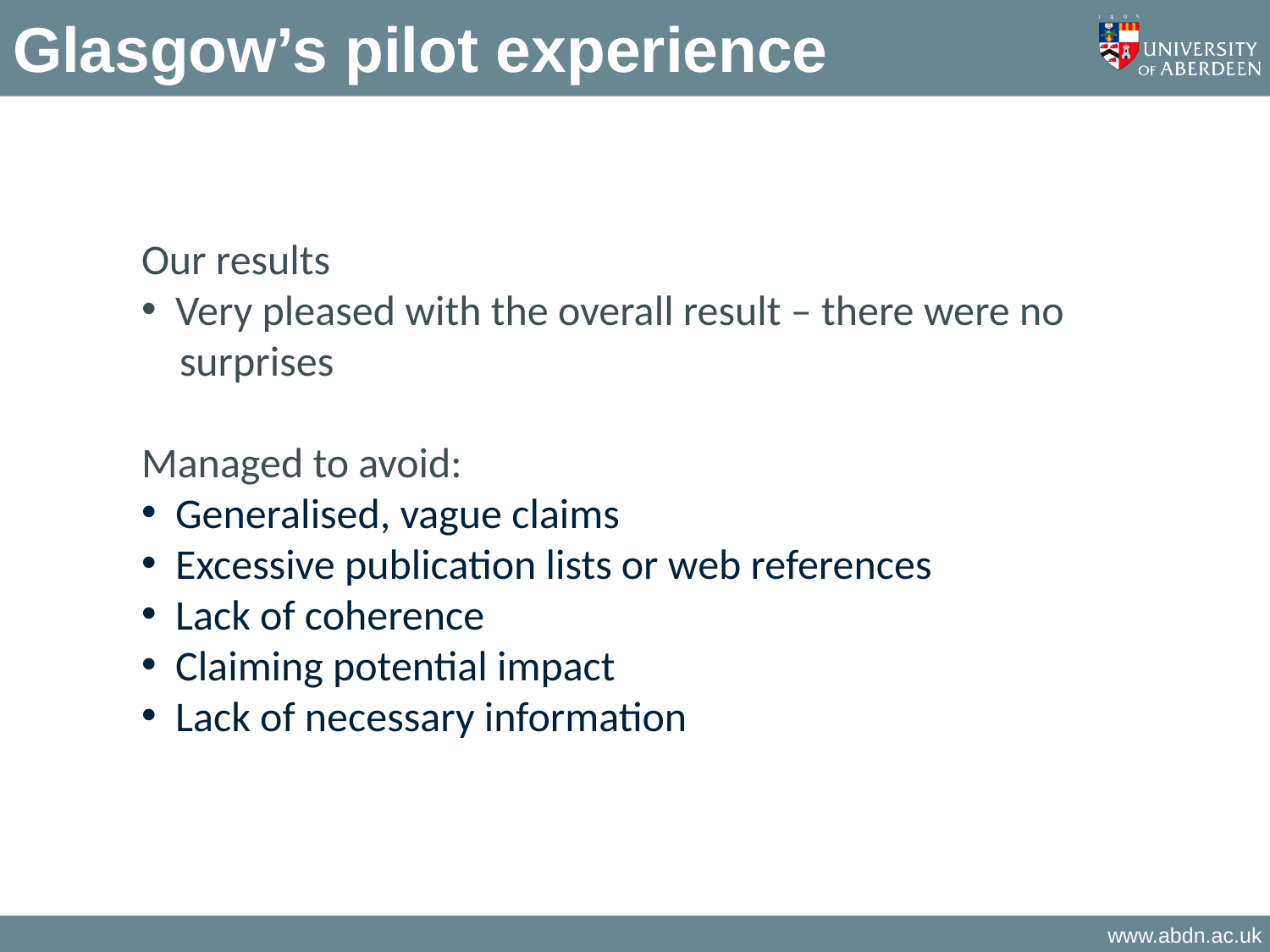

# Glasgow’s pilot experience
Our results
  Very pleased with the overall result – there were no
    surprises

Managed to avoid:
  Generalised, vague claims
  Excessive publication lists or web references
  Lack of coherence
  Claiming potential impact
  Lack of necessary information